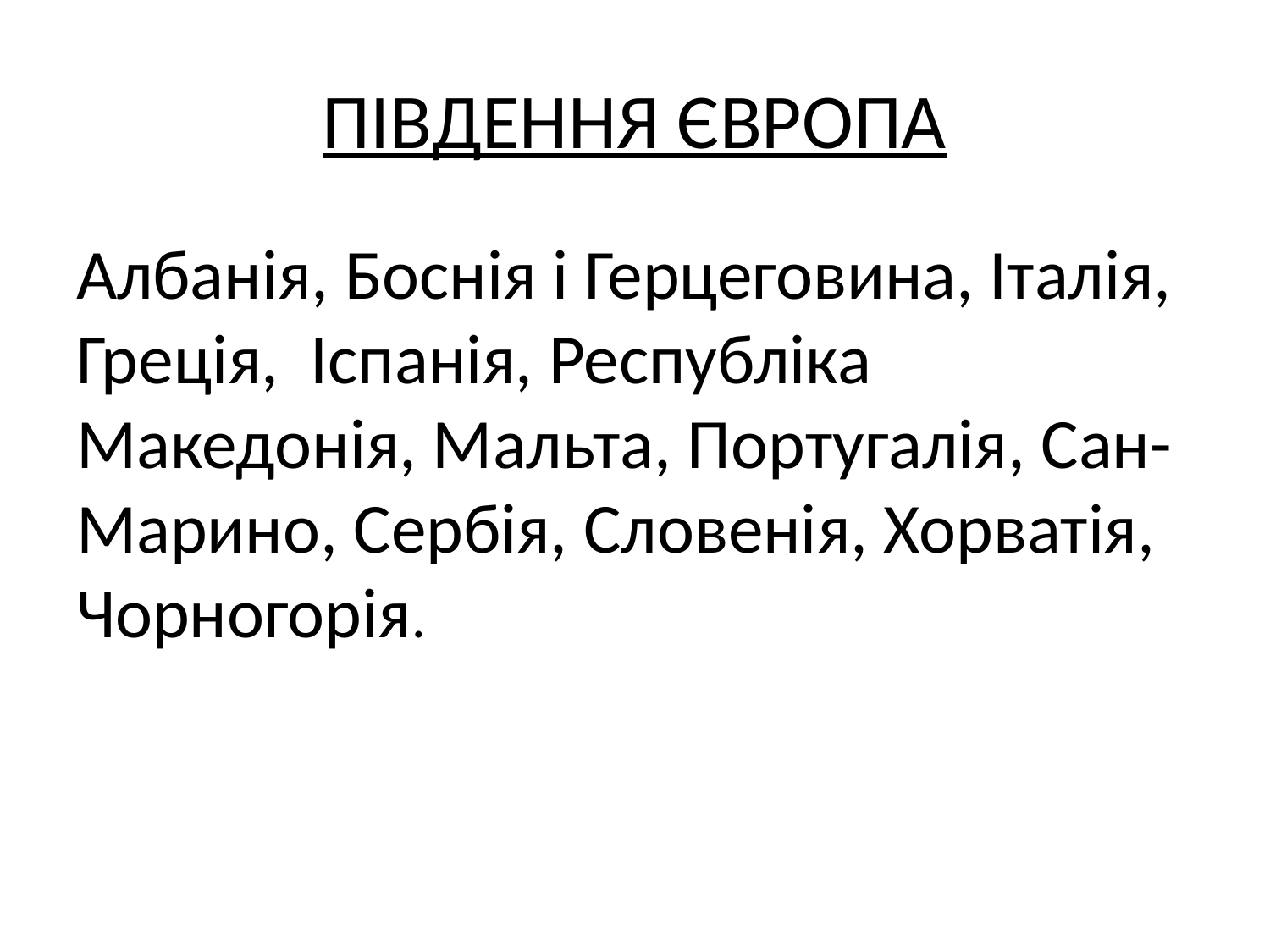

# ПІВДЕННЯ ЄВРОПА
Албанія, Боснія і Герцеговина, Італія, Греція,  Іспанія, Республіка Македонія, Мальта, Португалія, Сан-Марино, Сербія, Словенія, Хорватія, Чорногорія.